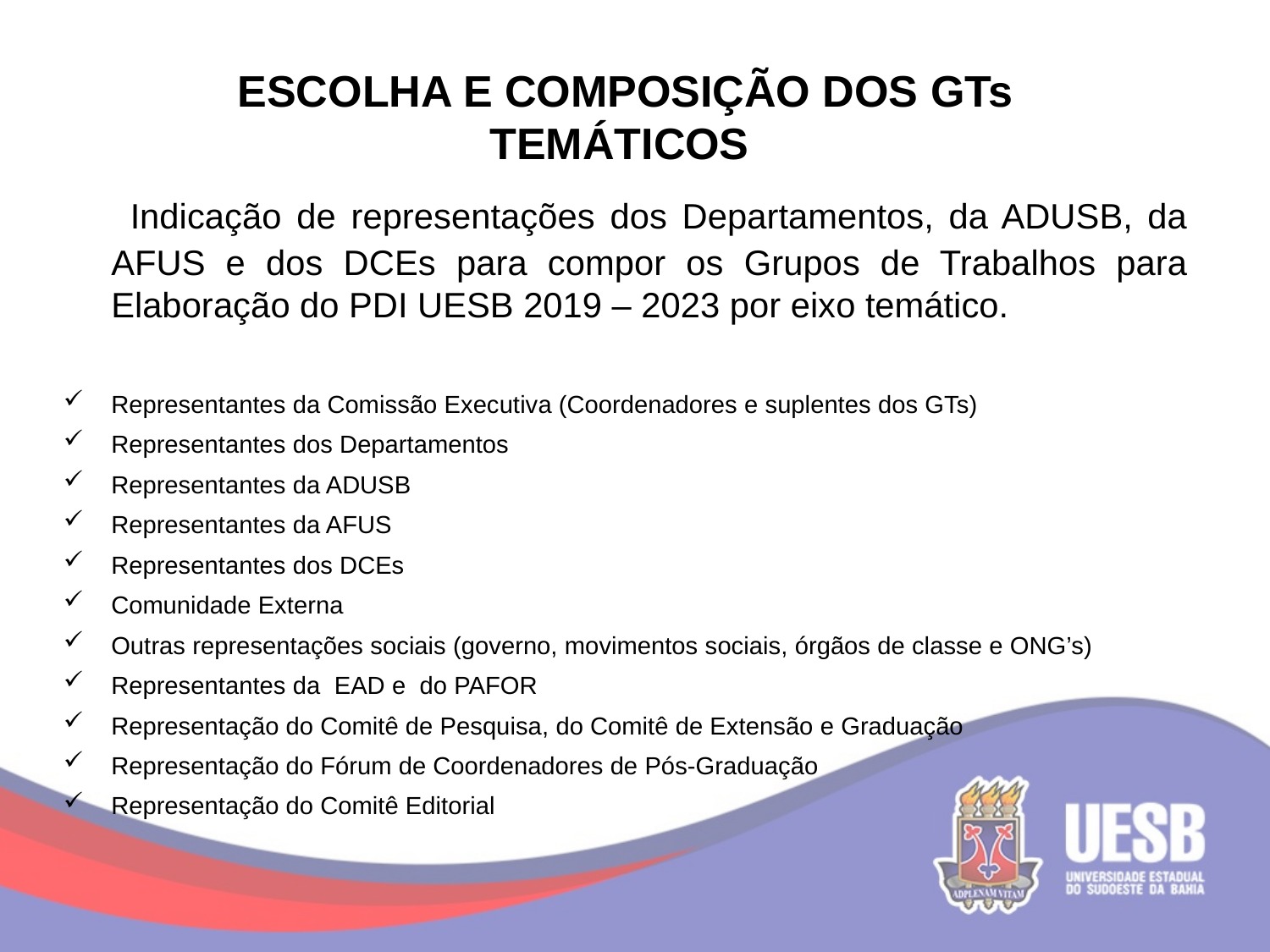

# ESCOLHA E COMPOSIÇÃO DOS GTs TEMÁTICOS
   Indicação de representações dos Departamentos, da ADUSB, da AFUS e dos DCEs para compor os Grupos de Trabalhos para Elaboração do PDI UESB 2019 – 2023 por eixo temático.

Representantes da Comissão Executiva (Coordenadores e suplentes dos GTs)
Representantes dos Departamentos
Representantes da ADUSB
Representantes da AFUS
Representantes dos DCEs
Comunidade Externa
Outras representações sociais (governo, movimentos sociais, órgãos de classe e ONG’s)
Representantes da  EAD e  do PAFOR
Representação do Comitê de Pesquisa, do Comitê de Extensão e Graduação
Representação do Fórum de Coordenadores de Pós-Graduação
Representação do Comitê Editorial